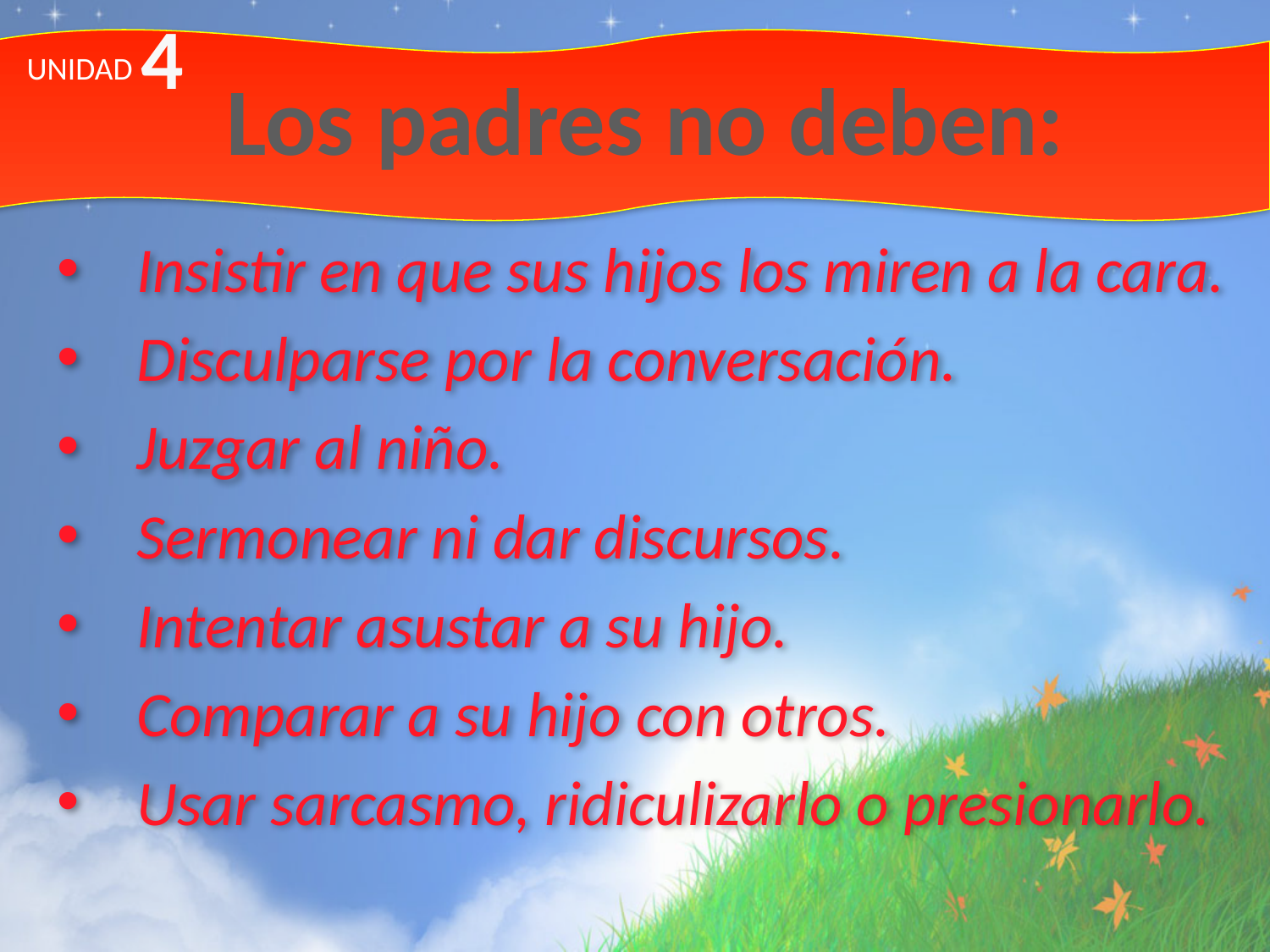

4

# Los padres no deben:
UNIDAD
Insistir en que sus hijos los miren a la cara.
Disculparse por la conversación.
Juzgar al niño.
Sermonear ni dar discursos.
Intentar asustar a su hijo.
Comparar a su hijo con otros.
Usar sarcasmo, ridiculizarlo o presionarlo.